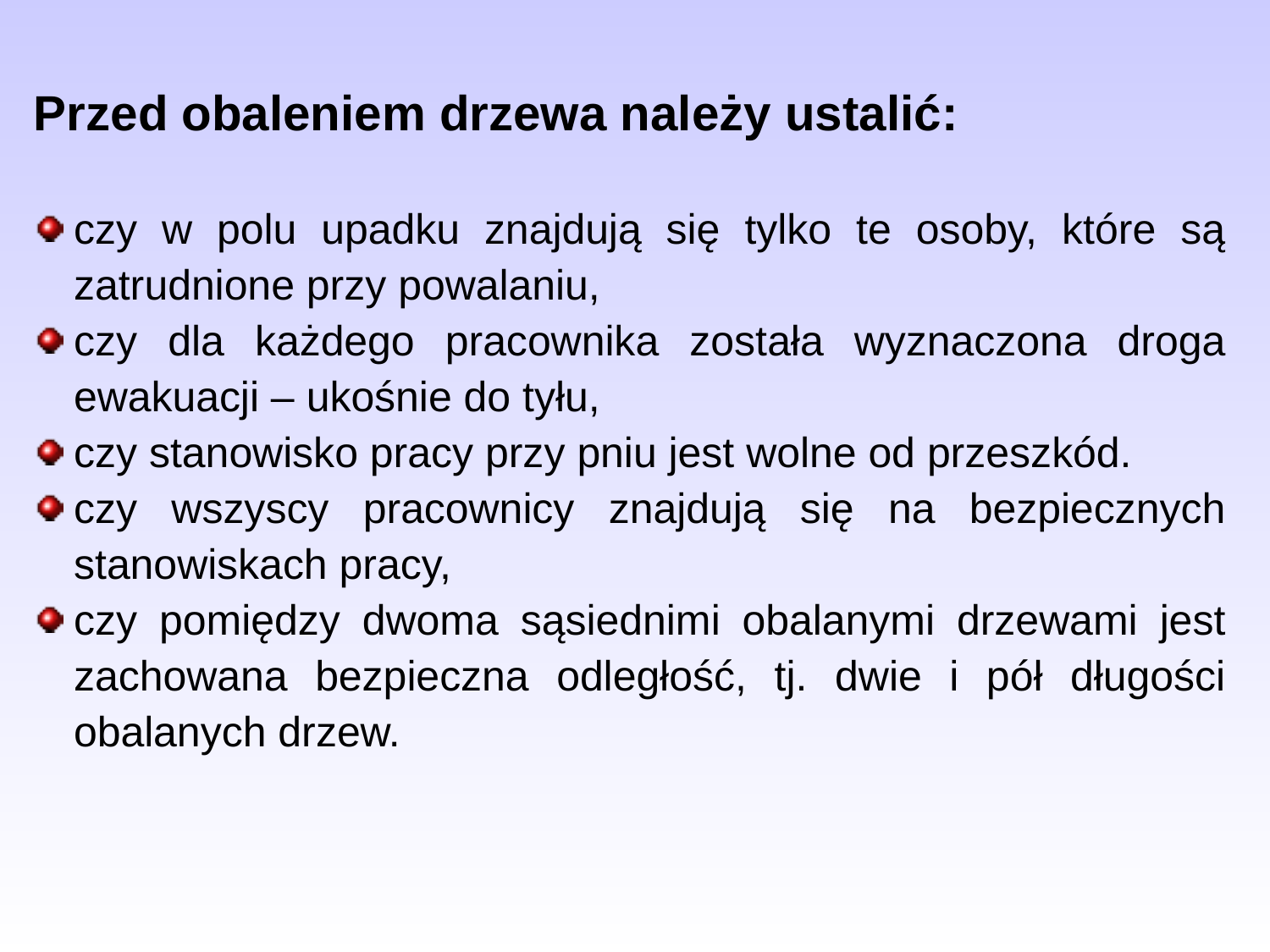

Przed obaleniem drzewa należy ustalić:
czy w polu upadku znajdują się tylko te osoby, które są zatrudnione przy powalaniu,
czy dla każdego pracownika została wyznaczona droga ewakuacji – ukośnie do tyłu,
czy stanowisko pracy przy pniu jest wolne od przeszkód.
czy wszyscy pracownicy znajdują się na bezpiecznych stanowiskach pracy,
czy pomiędzy dwoma sąsiednimi obalanymi drzewami jest zachowana bezpieczna odległość, tj. dwie i pół długości obalanych drzew.